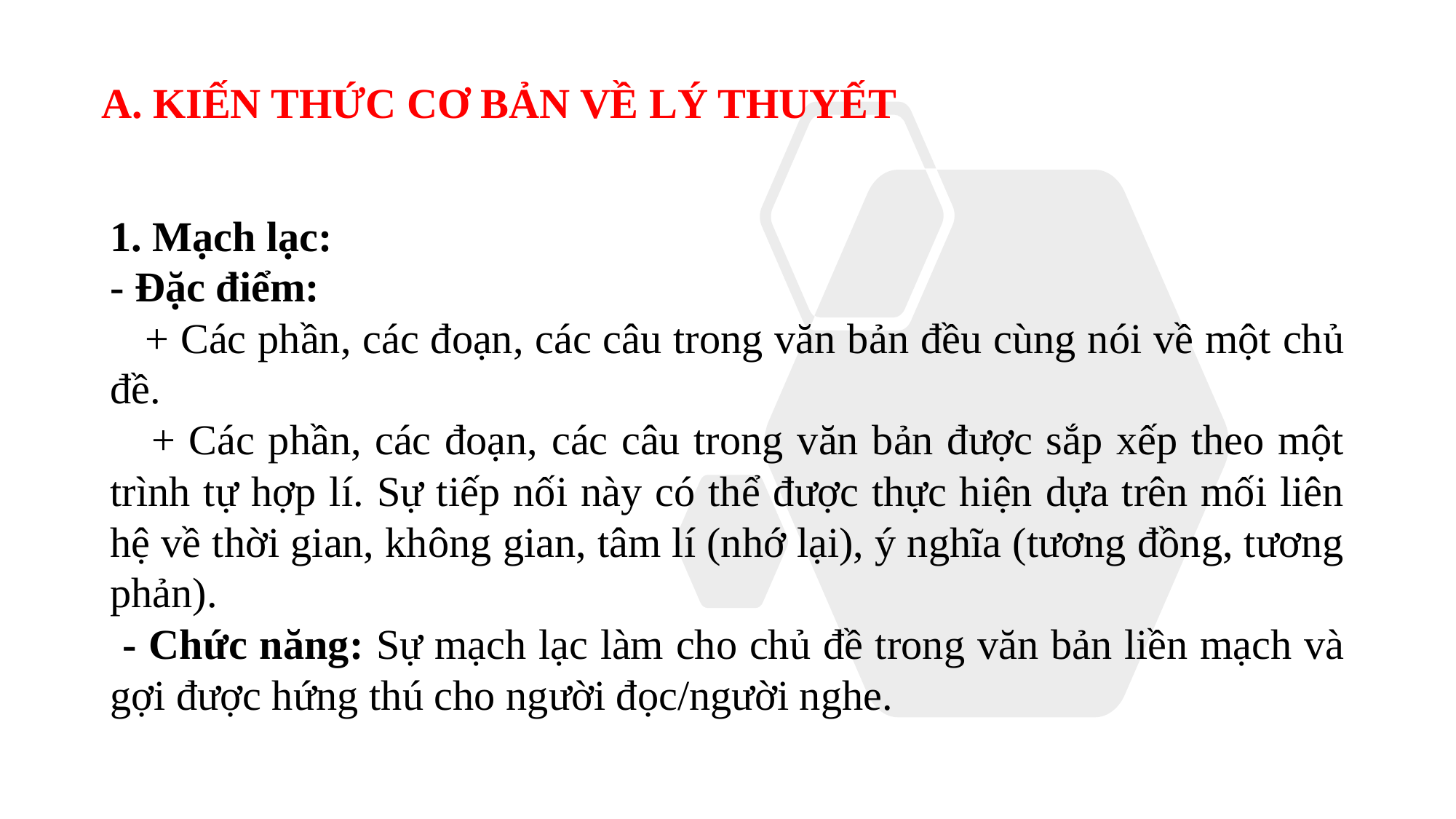

A. KIẾN THỨC CƠ BẢN VỀ LÝ THUYẾT

1. Mạch lạc:
- Đặc điểm:
   + Các phần, các đoạn, các câu trong văn bản đều cùng nói về một chủ đề.
   + Các phần, các đoạn, các câu trong văn bản được sắp xếp theo một trình tự hợp lí. Sự tiếp nối này có thể được thực hiện dựa trên mối liên hệ về thời gian, không gian, tâm lí (nhớ lại), ý nghĩa (tương đồng, tương phản).
 - Chức năng: Sự mạch lạc làm cho chủ đề trong văn bản liền mạch và gợi được hứng thú cho người đọc/người nghe.